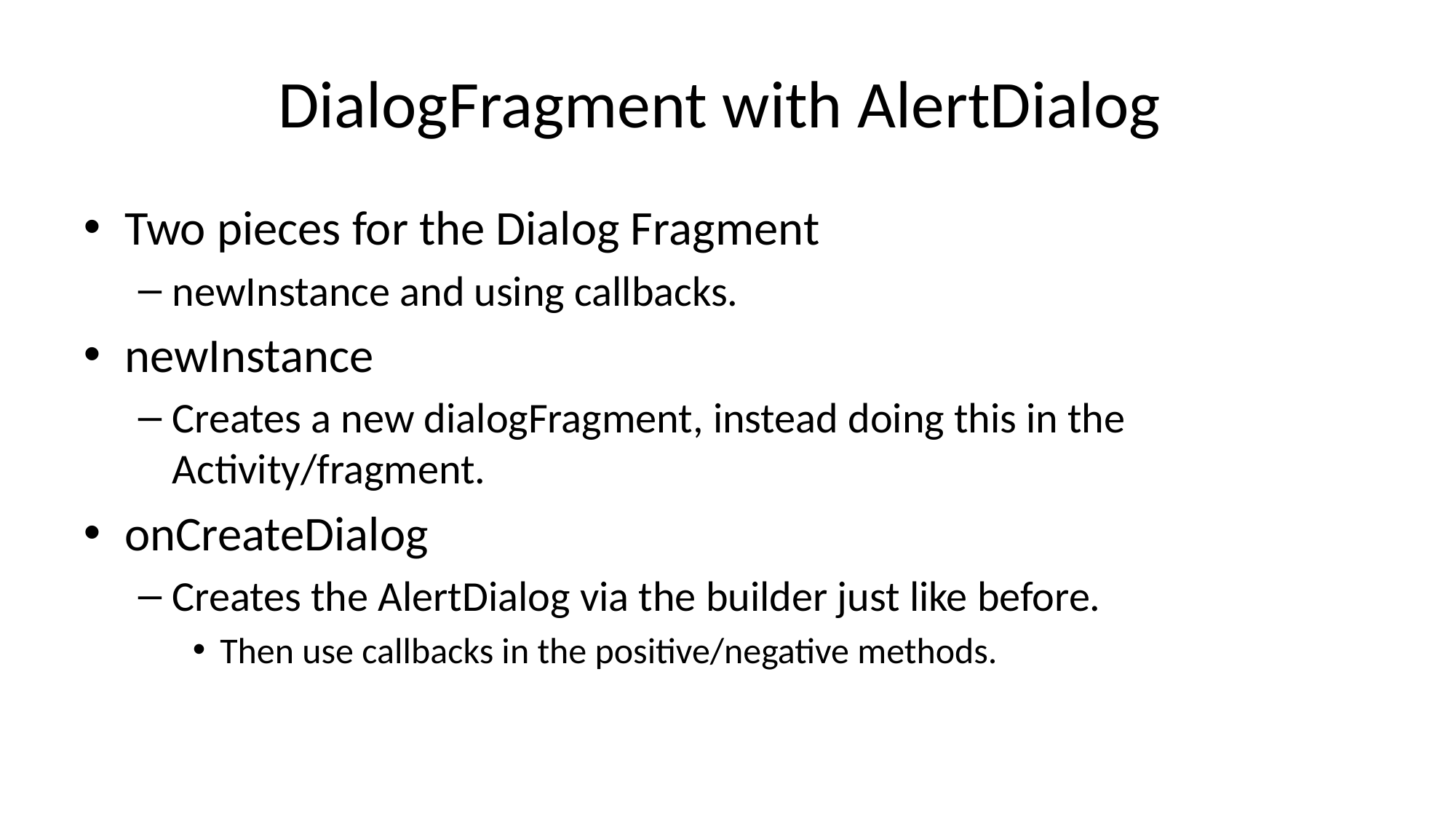

# DialogFragment with AlertDialog
Two pieces for the Dialog Fragment
newInstance and using callbacks.
newInstance
Creates a new dialogFragment, instead doing this in the Activity/fragment.
onCreateDialog
Creates the AlertDialog via the builder just like before.
Then use callbacks in the positive/negative methods.